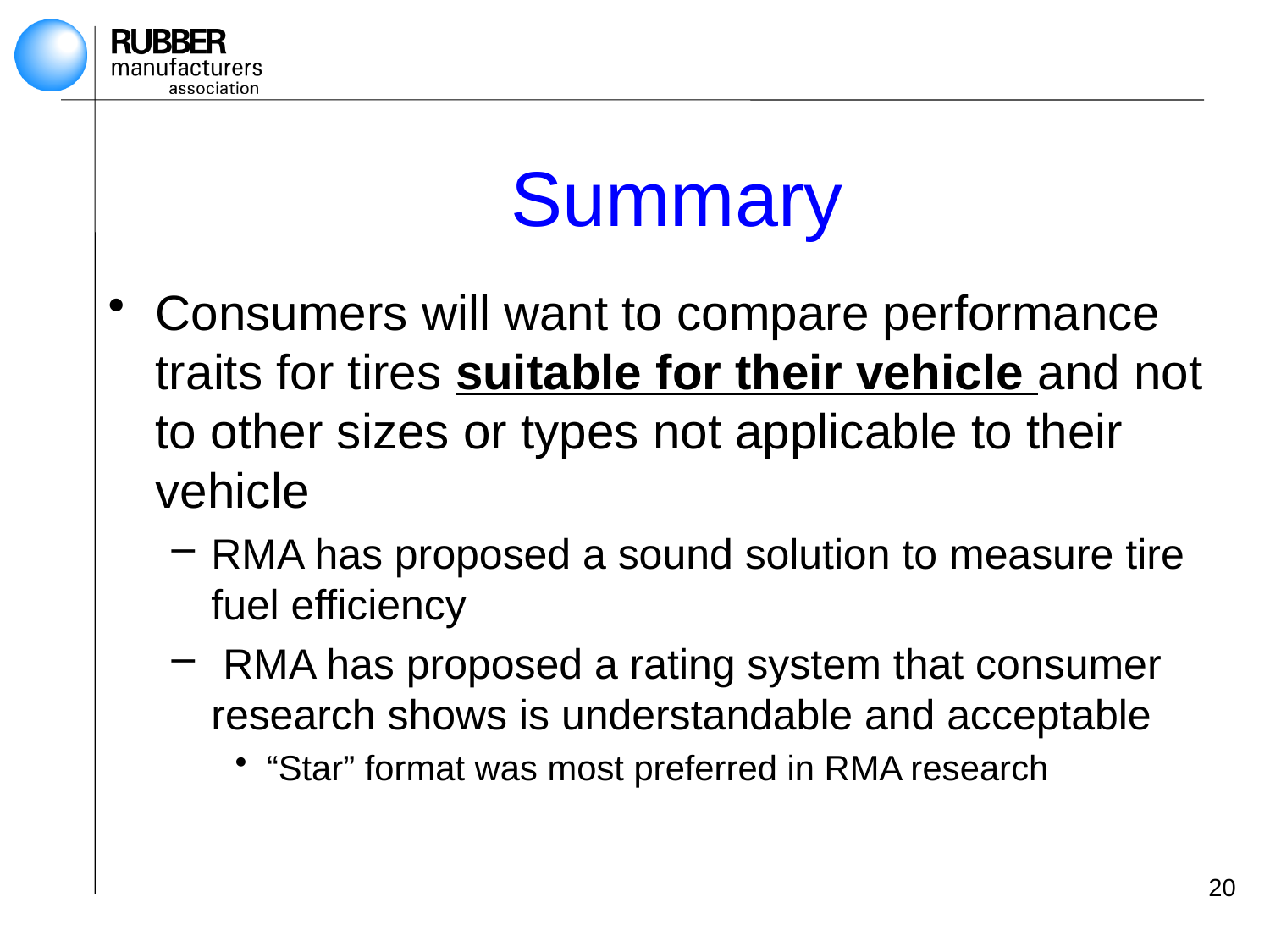

# Summary
Consumers will want to compare performance traits for tires suitable for their vehicle and not to other sizes or types not applicable to their vehicle
RMA has proposed a sound solution to measure tire fuel efficiency
 RMA has proposed a rating system that consumer research shows is understandable and acceptable
“Star” format was most preferred in RMA research

20